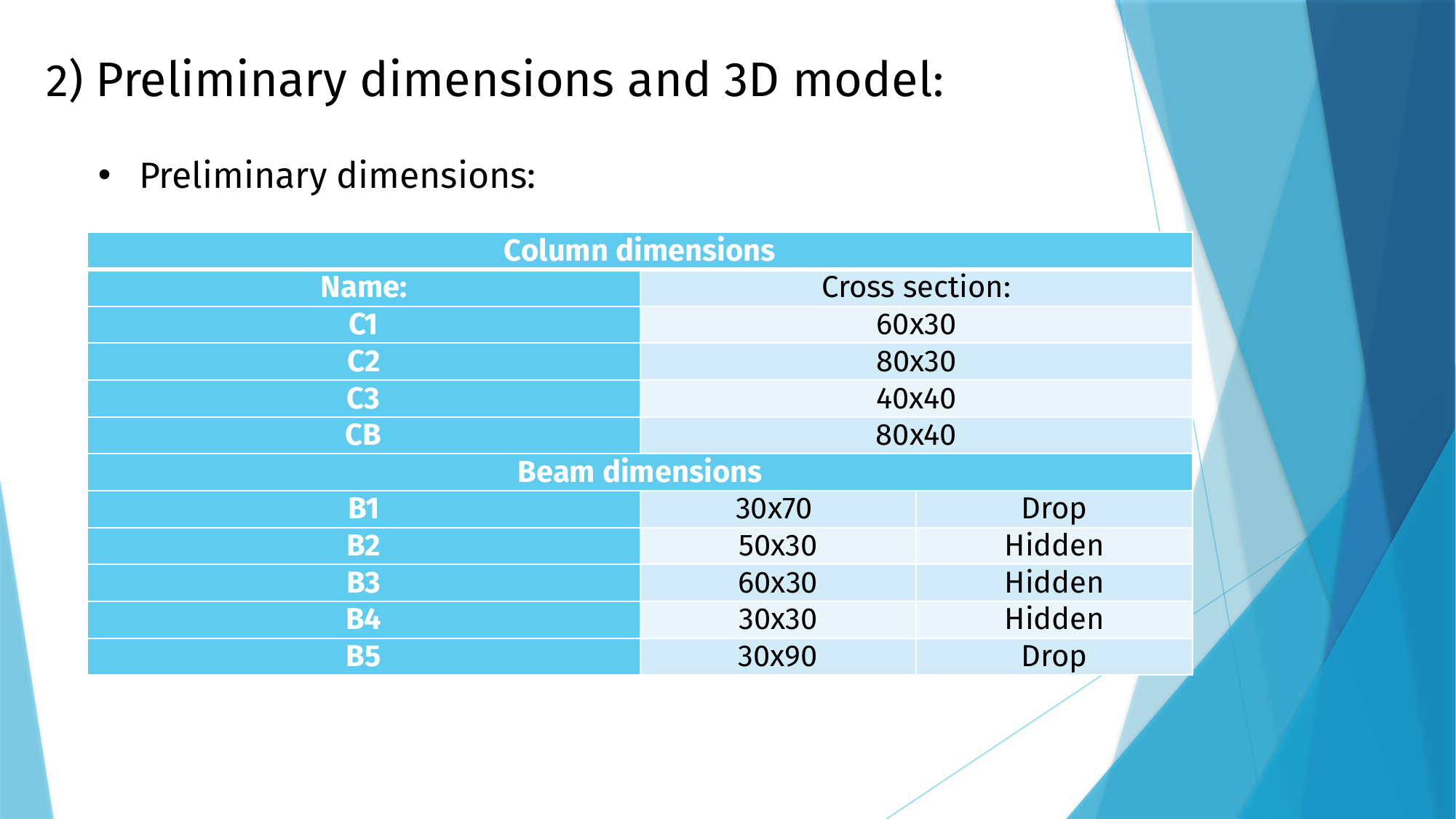

2) Preliminary dimensions and 3D model:
Preliminary dimensions:
| Column dimensions |  |  |
| --- | --- | --- |
| Name: | Cross section: |  |
| C1 | 60x30 |  |
| C2 | 80x30 |  |
| C3 | 40x40 |  |
| CB | 80x40 |  |
| Beam dimensions |  |  |
| B1 | 30x70 | Drop |
| B2 | 50x30 | Hidden |
| B3 | 60x30 | Hidden |
| B4 | 30x30 | Hidden |
| B5 | 30x90 | Drop |